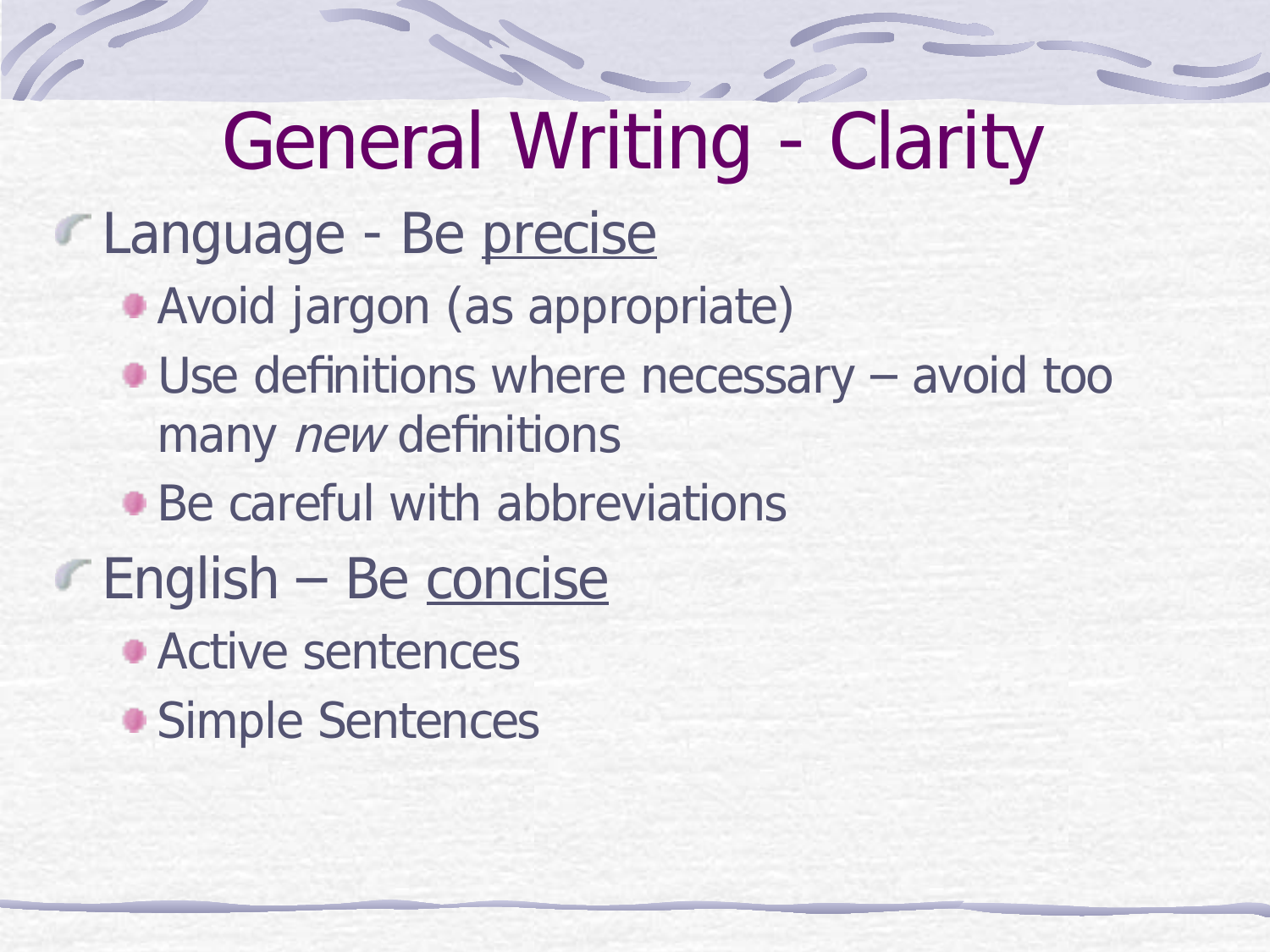

# General Writing - Clarity
Language - Be precise
Avoid jargon (as appropriate)
Use definitions where necessary – avoid too many new definitions
Be careful with abbreviations
English – Be concise
Active sentences
Simple Sentences